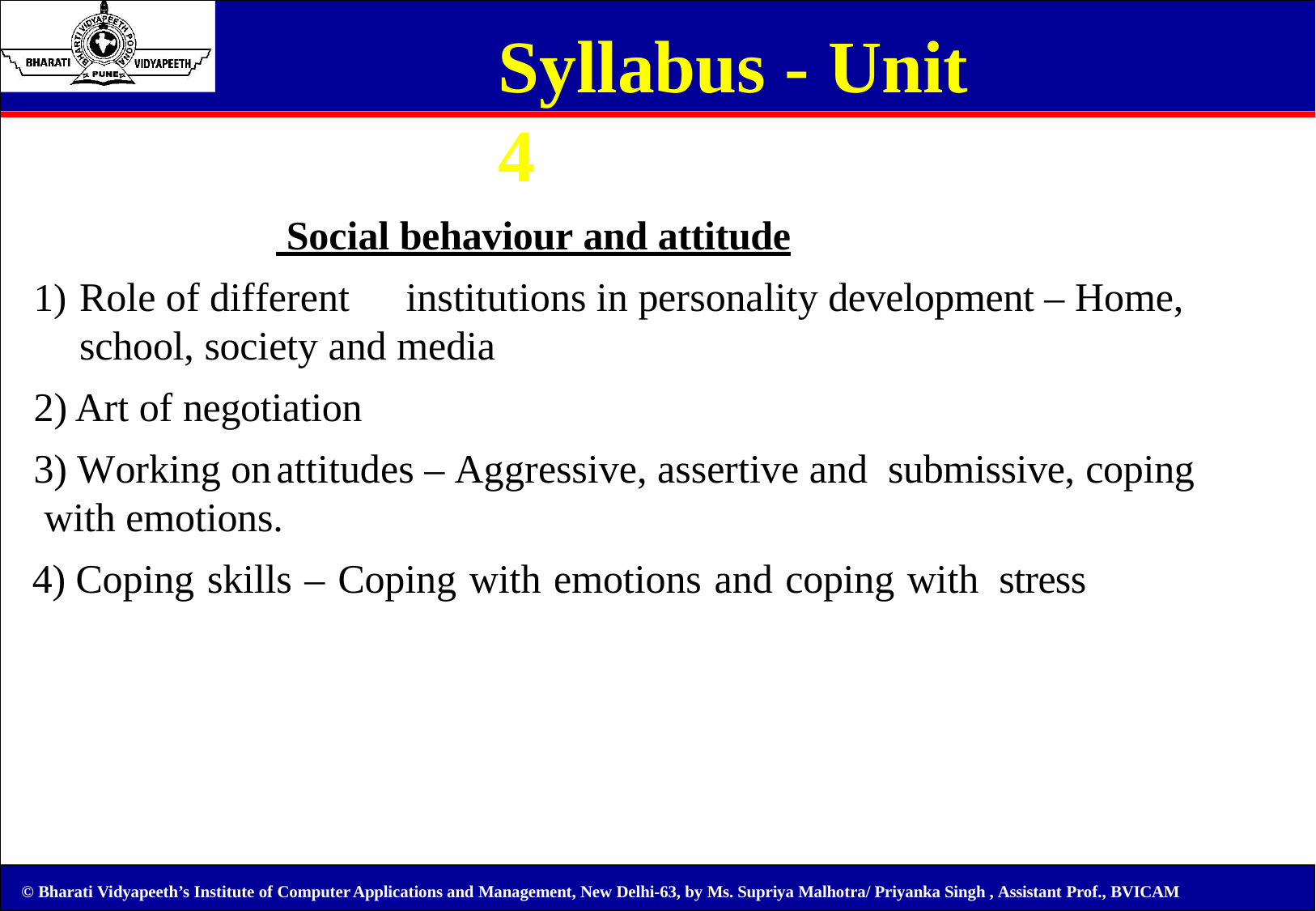

# Syllabus - Unit 4
 Social behaviour and attitude
Role of different	 institutions in personality development – Home, school, society and media
2) Art of negotiation
3) Working on	attitudes – Aggressive, assertive and  submissive, coping        with emotions.
4) Coping skills – Coping with emotions and coping with  stress
© Bharati Vidyapeeth’s Institute of Computer Applications and Management, New Delhi-63, by Ms. Supriya Malhotra/ Priyanka Singh , Assistant Prof., BVICAM